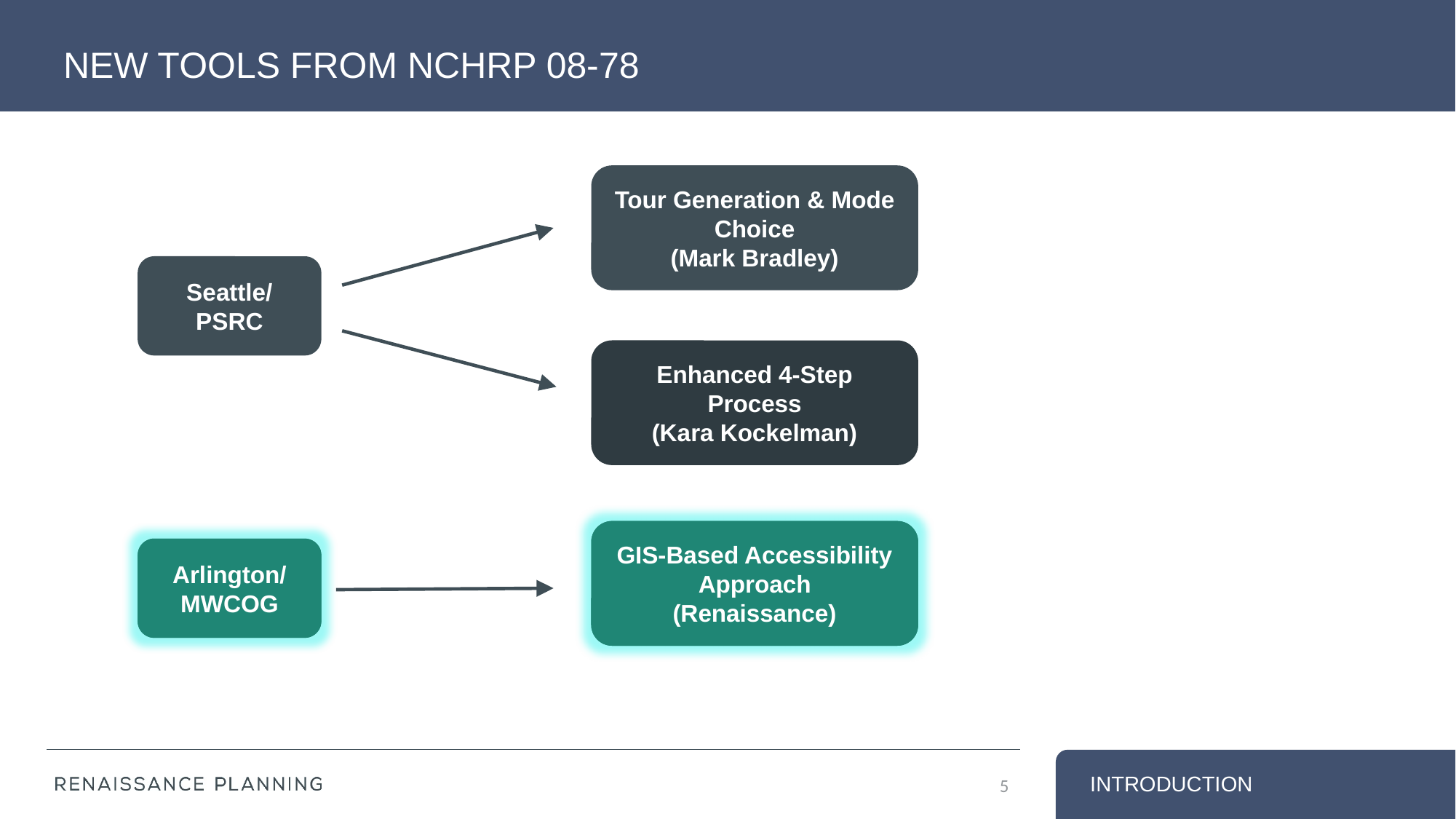

# NEW TOOLS FROM NCHRP 08-78
Tour Generation & Mode Choice
(Mark Bradley)
Seattle/ PSRC
Enhanced 4-Step Process
(Kara Kockelman)
GIS-Based Accessibility Approach
(Renaissance)
GIS-Based Accessibility Approach
(Renaissance)
Arlington/ MWCOG
Arlington/ MWCOG
5
INTRODUCTION